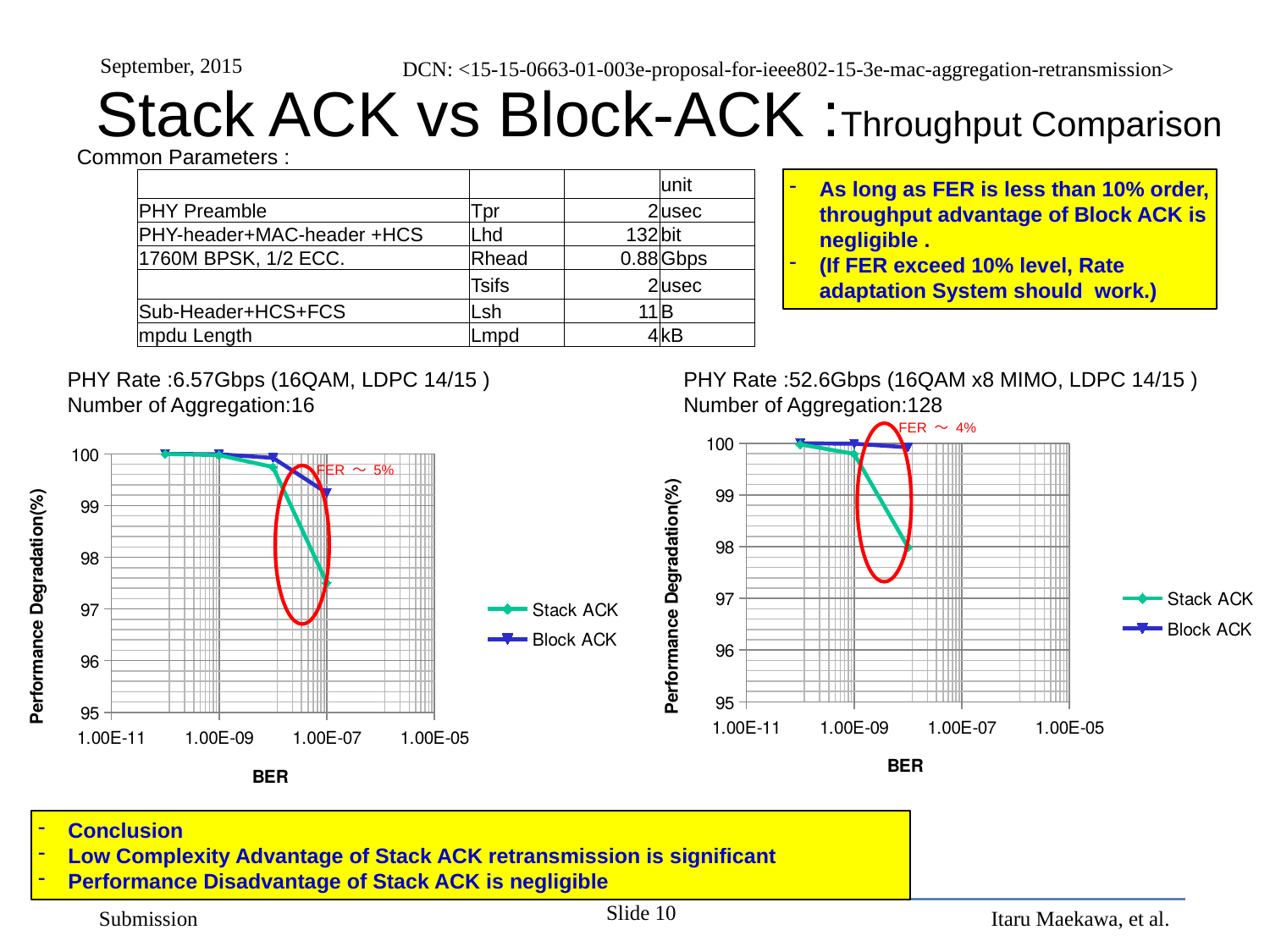

# Stack ACK vs Block-ACK :Throughput Comparison
Common Parameters :
|  |  |  | unit |
| --- | --- | --- | --- |
| PHY Preamble | Tpr | 2 | usec |
| PHY-header+MAC-header +HCS | Lhd | 132 | bit |
| 1760M BPSK, 1/2 ECC. | Rhead | 0.88 | Gbps |
|  | Tsifs | 2 | usec |
| Sub-Header+HCS+FCS | Lsh | 11 | B |
| mpdu Length | Lmpd | 4 | kB |
As long as FER is less than 10% order, throughput advantage of Block ACK is negligible .
(If FER exceed 10% level, Rate adaptation System should  work.)
PHY Rate :6.57Gbps (16QAM, LDPC 14/15 )
Number of Aggregation:16
PHY Rate :52.6Gbps (16QAM x8 MIMO, LDPC 14/15 )
Number of Aggregation:128
FER ～ 4%

### Chart

| Category |  |  |
|---|---|---|

### Chart

| Category |  |  |
|---|---|---|
FER ～ 5%

Conclusion
Low Complexity Advantage of Stack ACK retransmission is significant
Performance Disadvantage of Stack ACK is negligible
Slide 10